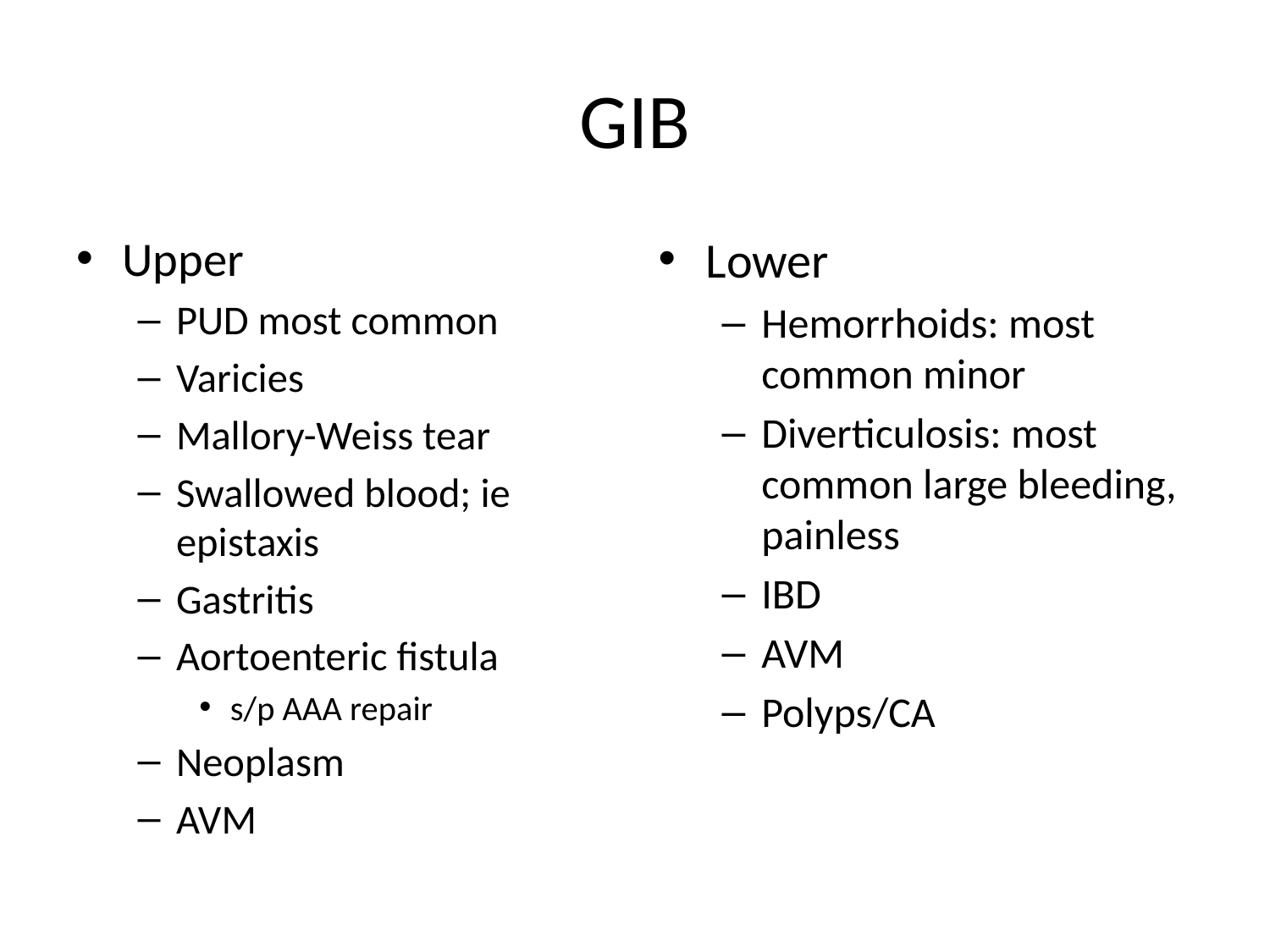

# GIB
Upper
PUD most common
Varicies
Mallory-Weiss tear
Swallowed blood; ie epistaxis
Gastritis
Aortoenteric fistula
s/p AAA repair
Neoplasm
AVM
Lower
Hemorrhoids: most common minor
Diverticulosis: most common large bleeding, painless
IBD
AVM
Polyps/CA